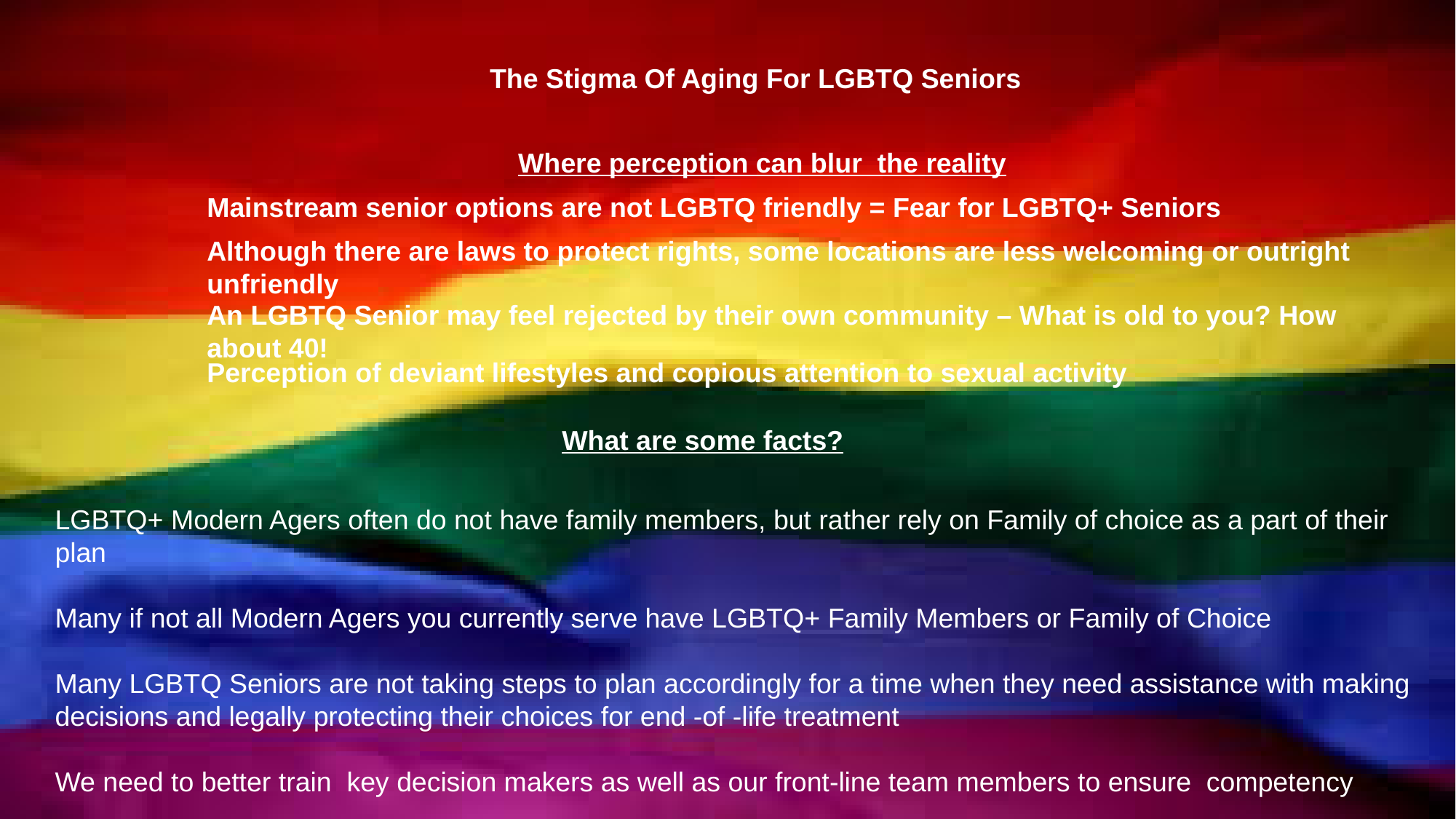

The Stigma Of Aging For LGBTQ Seniors
Where perception can blur  the reality
Mainstream senior options are not LGBTQ friendly = Fear for LGBTQ+ Seniors
Although there are laws to protect rights, some locations are less welcoming or outright unfriendly
An LGBTQ Senior may feel rejected by their own community – What is old to you? How about 40!
Perception of deviant lifestyles and copious attention to sexual activity
What are some facts?
LGBTQ+ Modern Agers often do not have family members, but rather rely on Family of choice as a part of their plan

Many if not all Modern Agers you currently serve have LGBTQ+ Family Members or Family of Choice

Many LGBTQ Seniors are not taking steps to plan accordingly for a time when they need assistance with making decisions and legally protecting their choices for end -of -life treatment

We need to better train  key decision makers as well as our front-line team members to ensure  competency